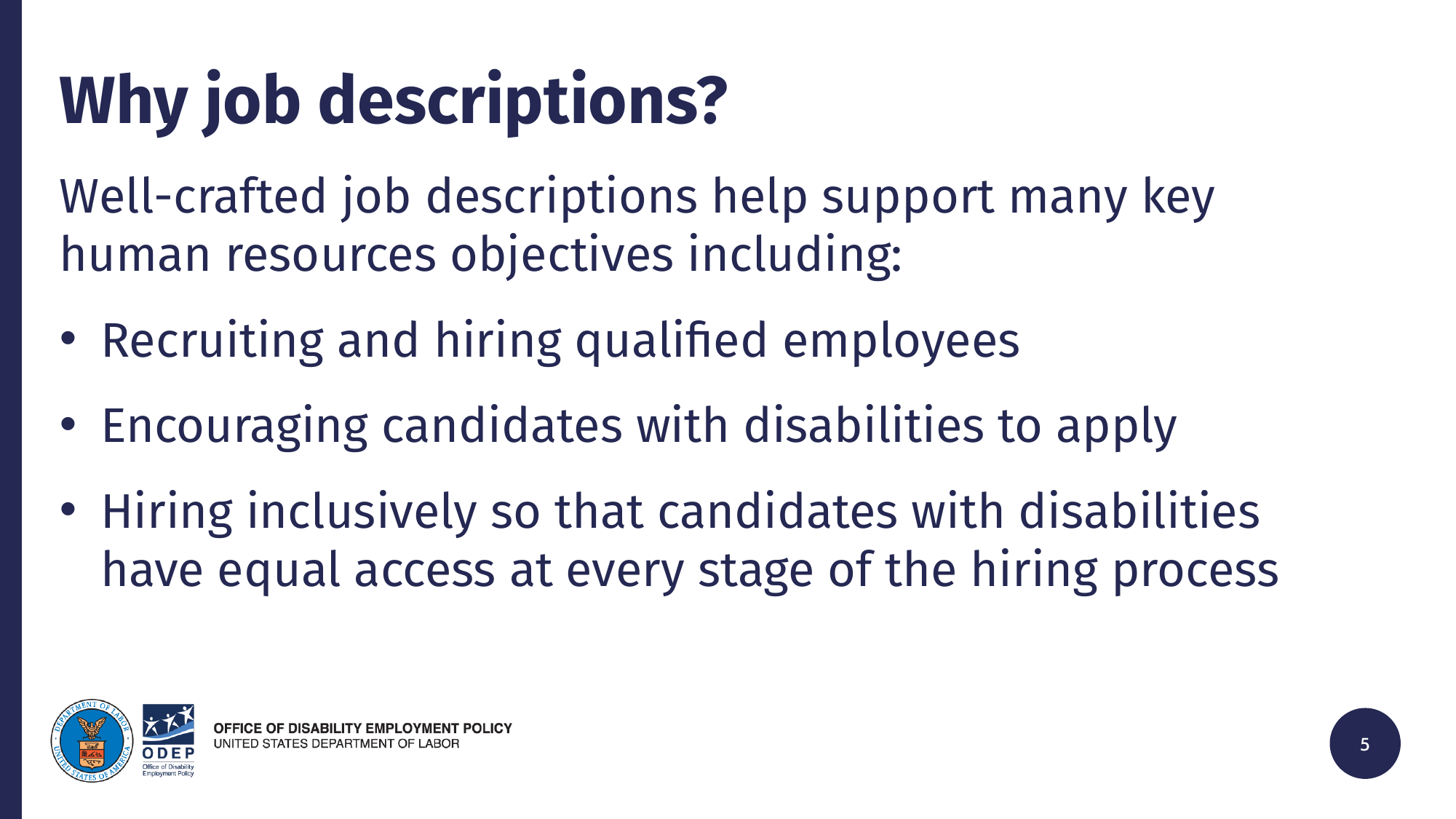

# Why job descriptions?
Well-crafted job descriptions help support many key human resources objectives including:
Recruiting and hiring qualified employees
Encouraging candidates with disabilities to apply
Hiring inclusively so that candidates with disabilities have equal access at every stage of the hiring process